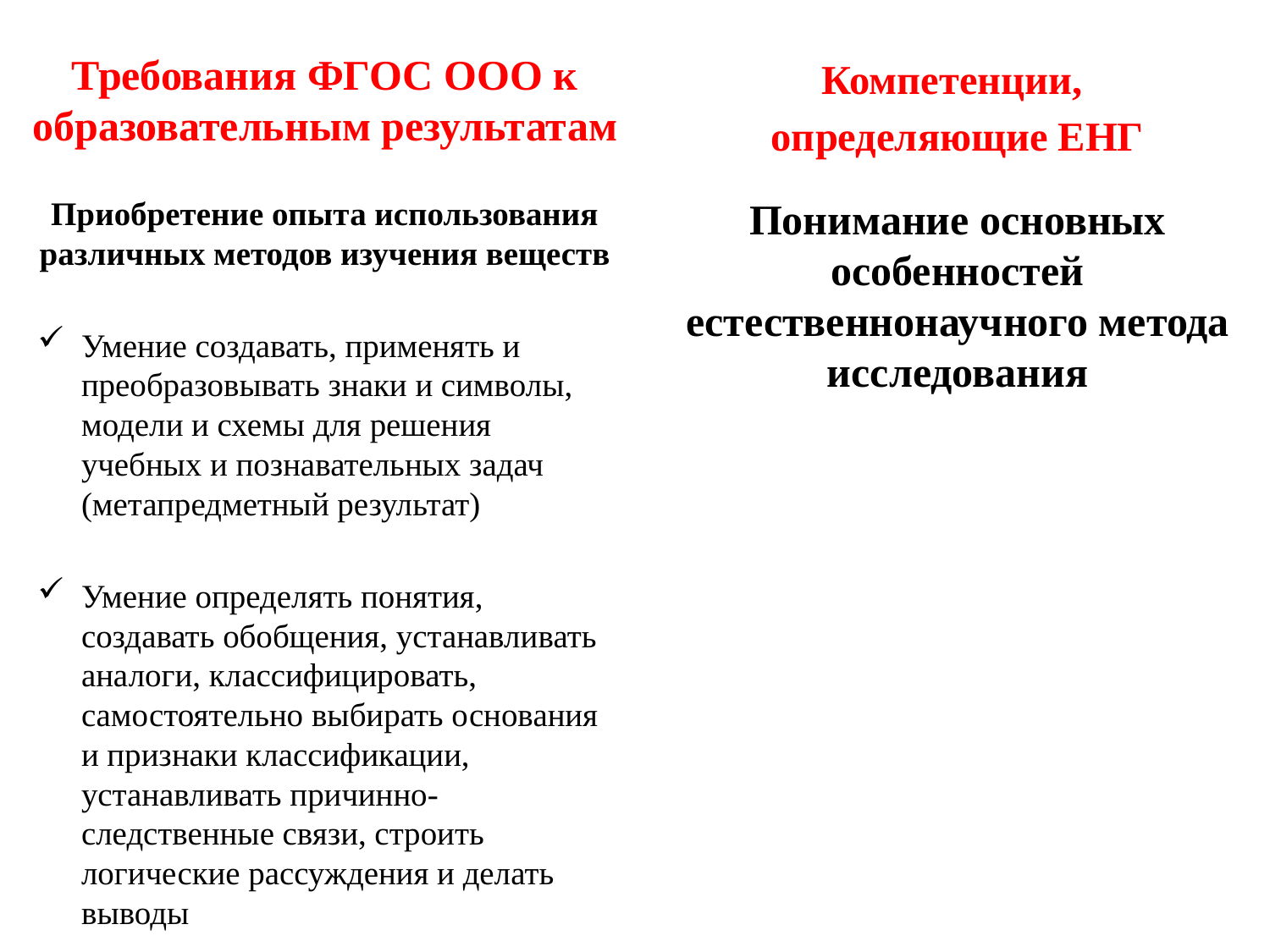

Требования ФГОС ООО к образовательным результатам
#
Компетенции,
определяющие ЕНГ
Приобретение опыта использования различных методов изучения веществ

Умение создавать, применять и преобразовывать знаки и символы, модели и схемы для решения учебных и познавательных задач (метапредметный результат)

Умение определять понятия, создавать обобщения, устанавливать аналоги, классифицировать,  самостоятельно выбирать основания и признаки классификации, устанавливать причинно-следственные связи, строить логические рассуждения и делать выводы
Понимание основных особенностей естественнонаучного метода исследования